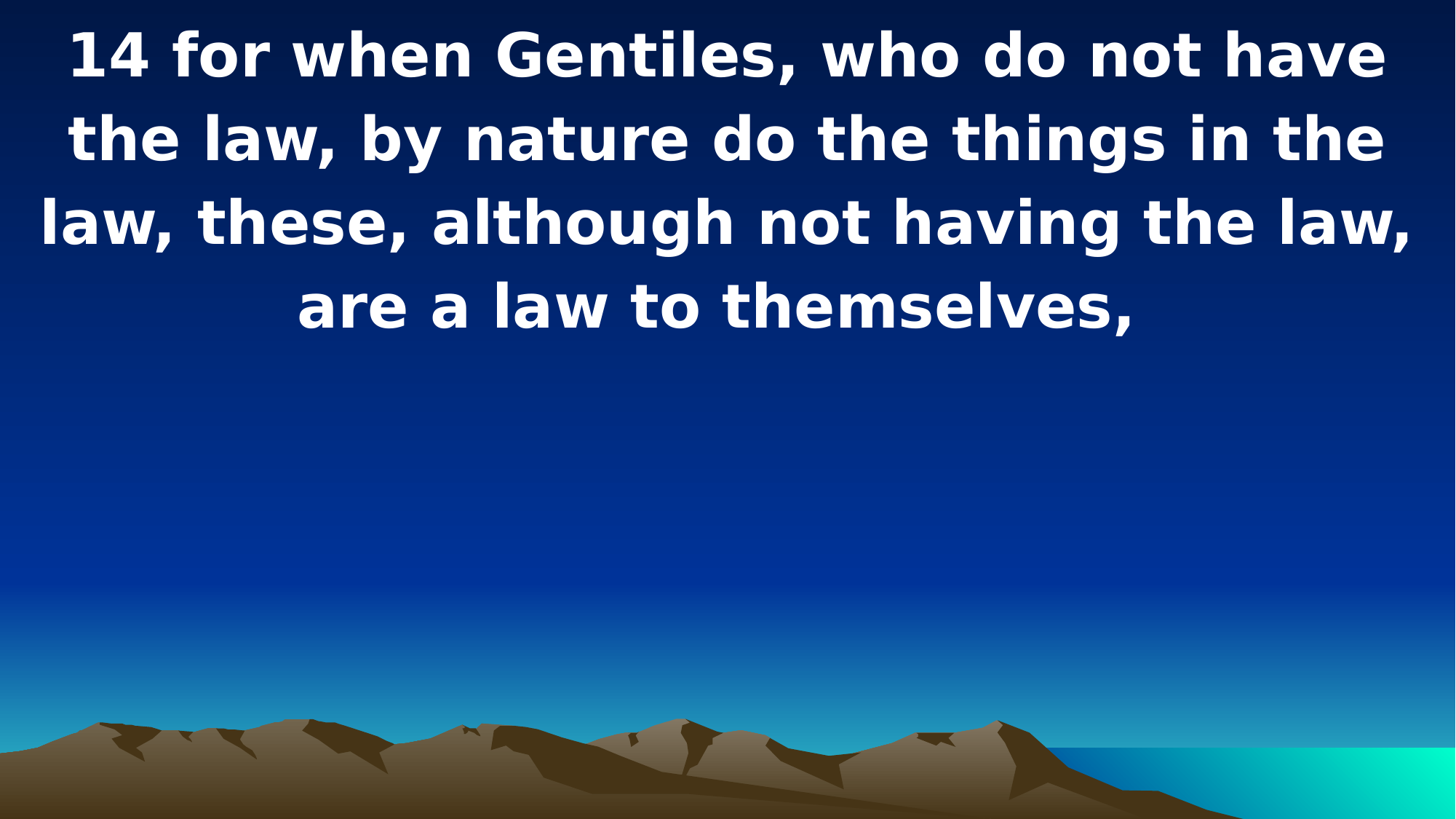

14 for when Gentiles, who do not have the law, by nature do the things in the law, these, although not having the law, are a law to themselves,